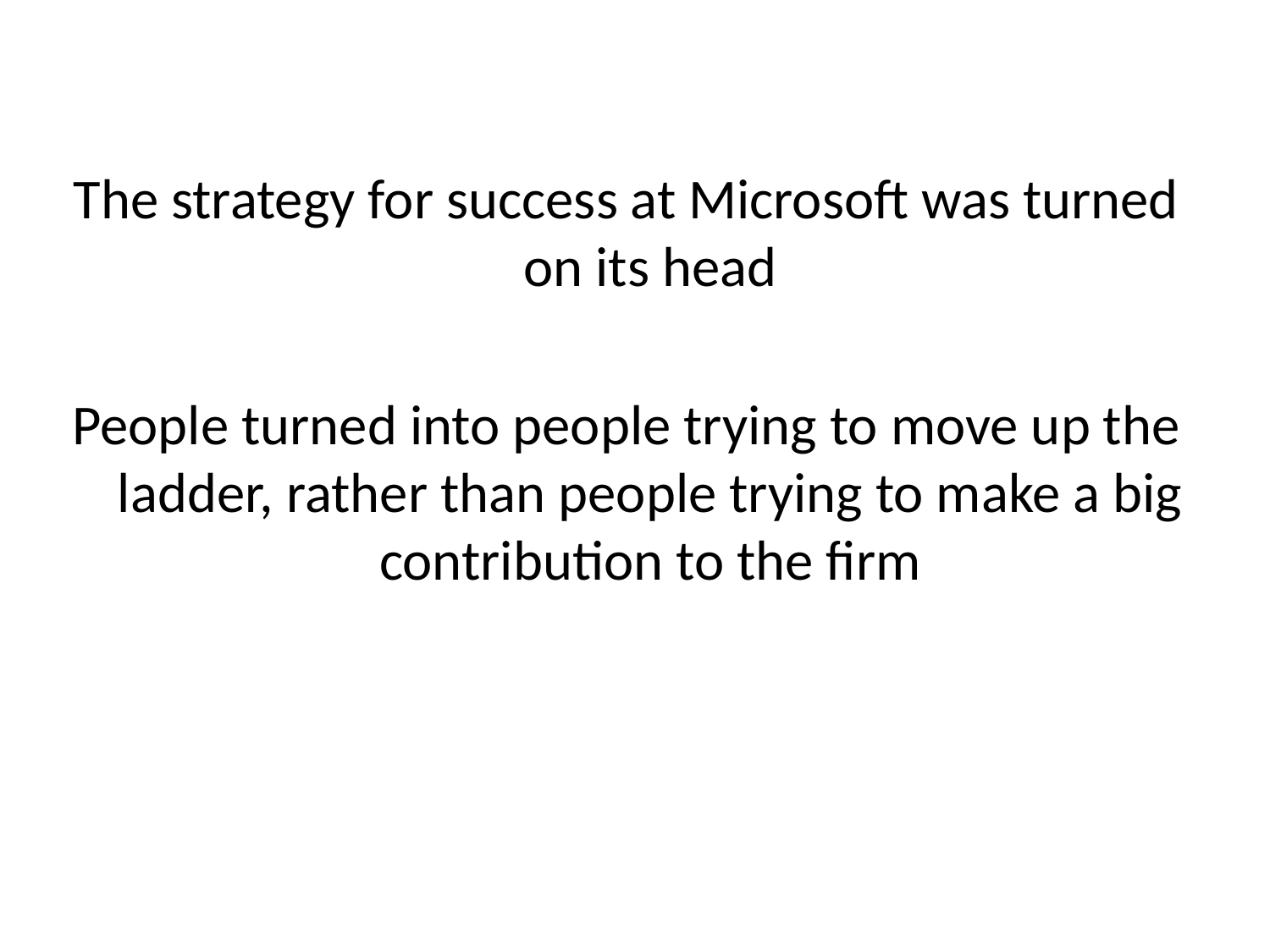

The strategy for success at Microsoft was turned on its head

People turned into people trying to move up the ladder, rather than people trying to make a big contribution to the firm